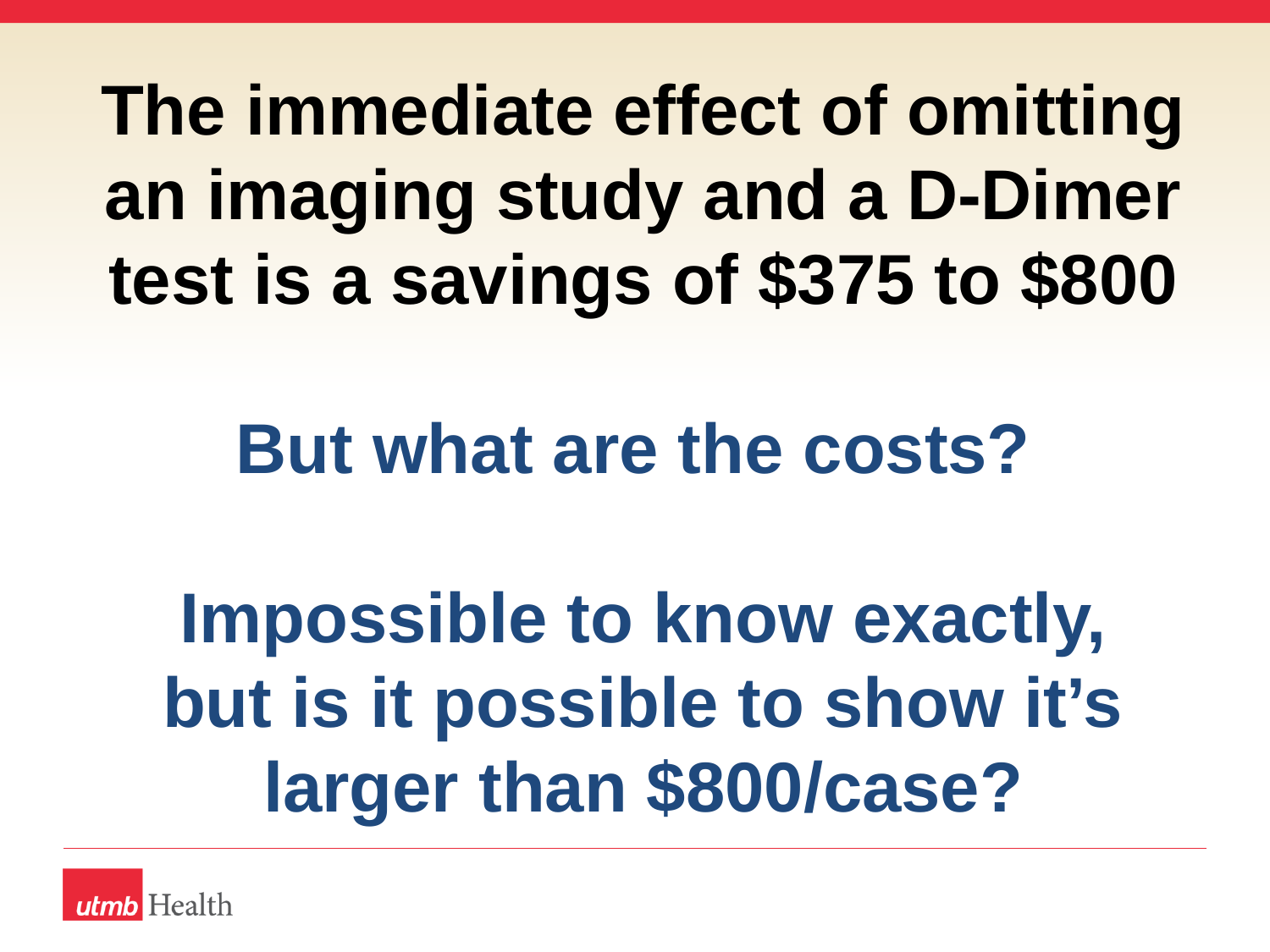

The immediate effect of omitting an imaging study and a D-Dimer test is a savings of $375 to $800

But what are the costs?

 Impossible to know exactly,
but is it possible to show it’s larger than $800/case?